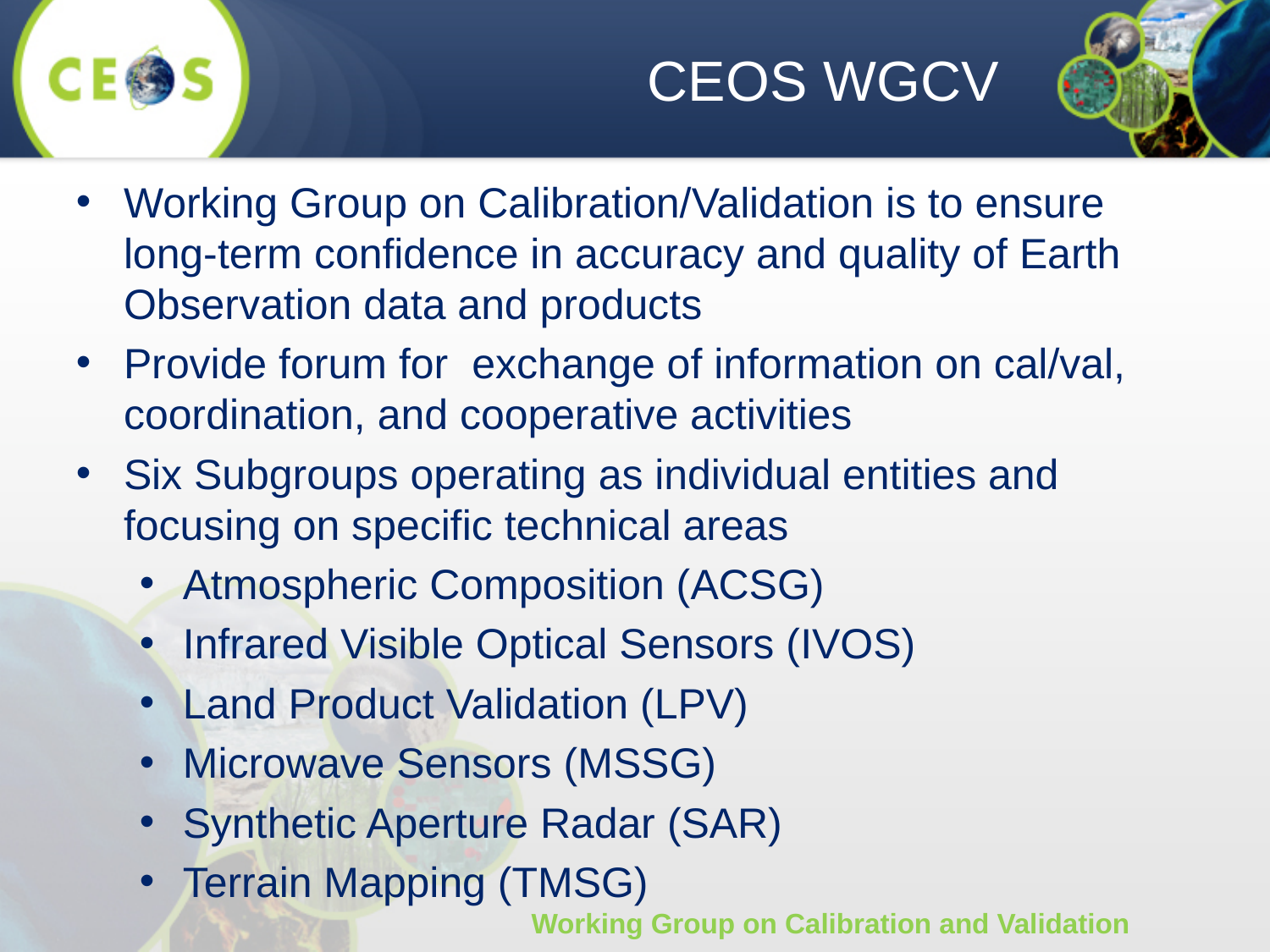

# CEOS WGCV
Working Group on Calibration/Validation is to ensure long-term confidence in accuracy and quality of Earth Observation data and products
Provide forum for  exchange of information on cal/val, coordination, and cooperative activities
Six Subgroups operating as individual entities and focusing on specific technical areas
Atmospheric Composition (ACSG)
Infrared Visible Optical Sensors (IVOS)
Land Product Validation (LPV)
Microwave Sensors (MSSG)
Synthetic Aperture Radar (SAR)
Terrain Mapping (TMSG)